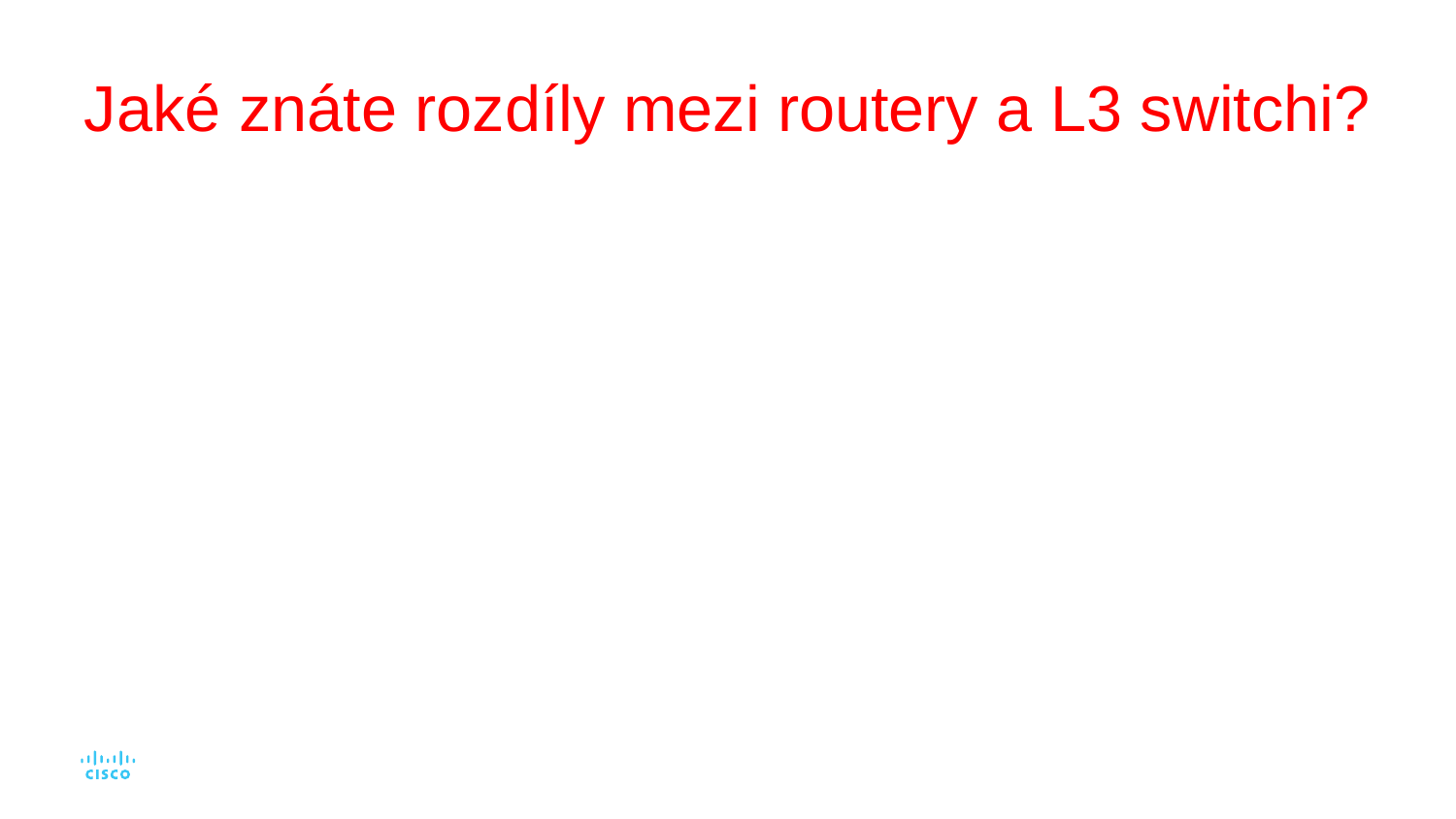

# Jaké znáte rozdíly mezi routery a L3 switchi?